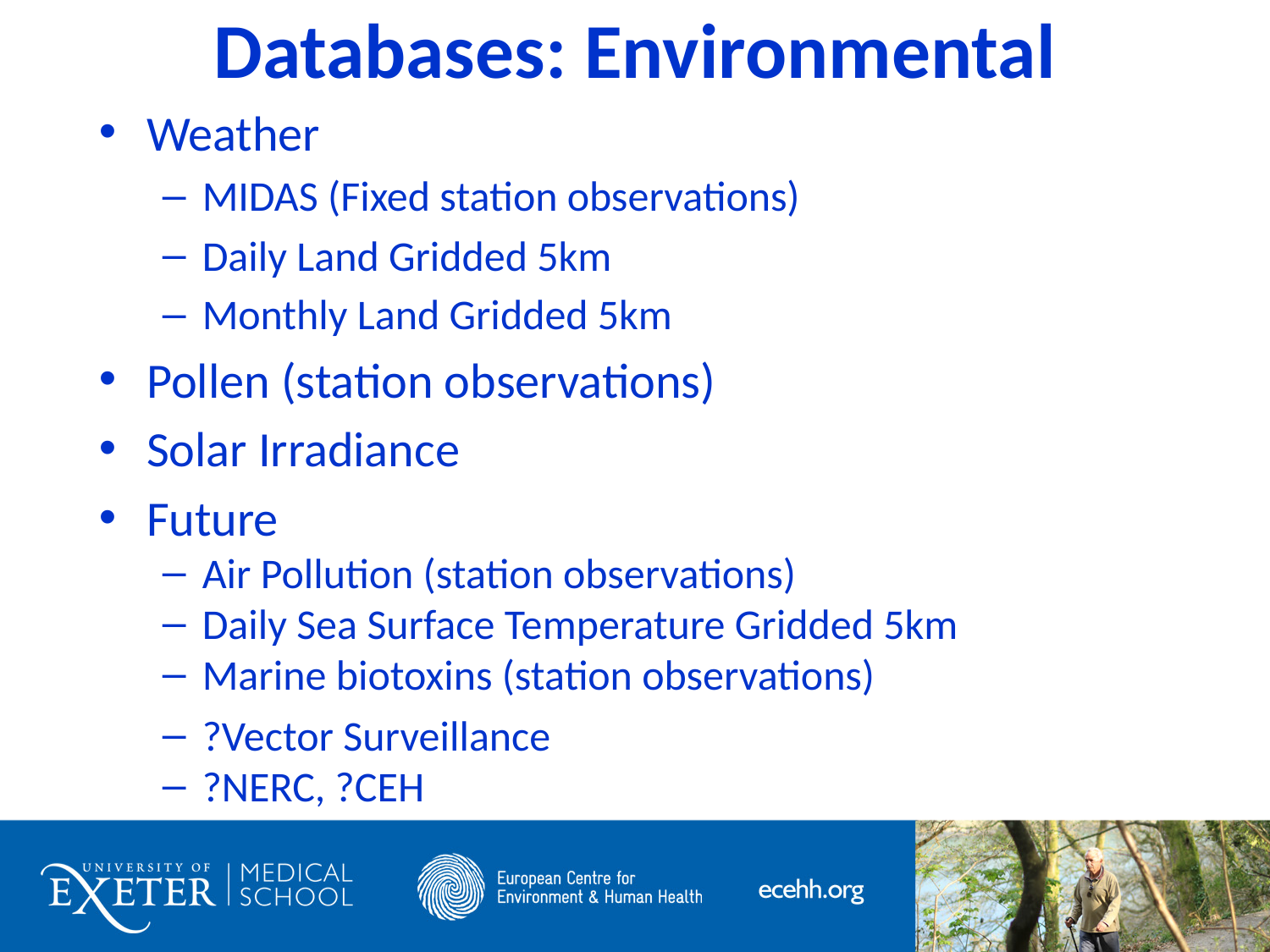

# Databases: Environmental
Weather
MIDAS (Fixed station observations)
Daily Land Gridded 5km
Monthly Land Gridded 5km
Pollen (station observations)
Solar Irradiance
Future
Air Pollution (station observations)
Daily Sea Surface Temperature Gridded 5km
Marine biotoxins (station observations)
?Vector Surveillance
?NERC, ?CEH